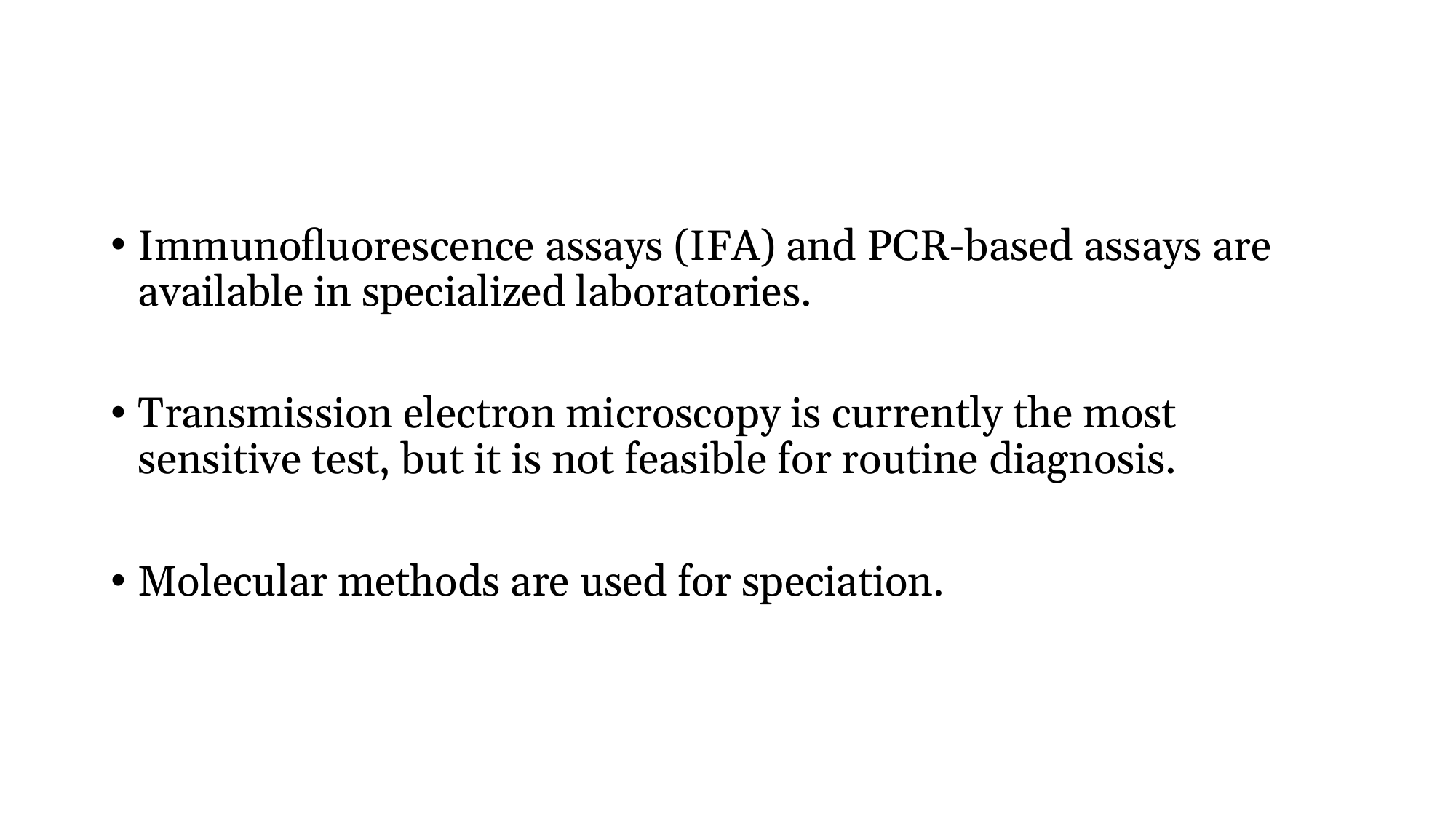

Immunofluorescence assays (IFA) and PCR-based assays are available in specialized laboratories.

Transmission electron microscopy is currently the most sensitive test, but it is not feasible for routine diagnosis.

Molecular methods are used for speciation.